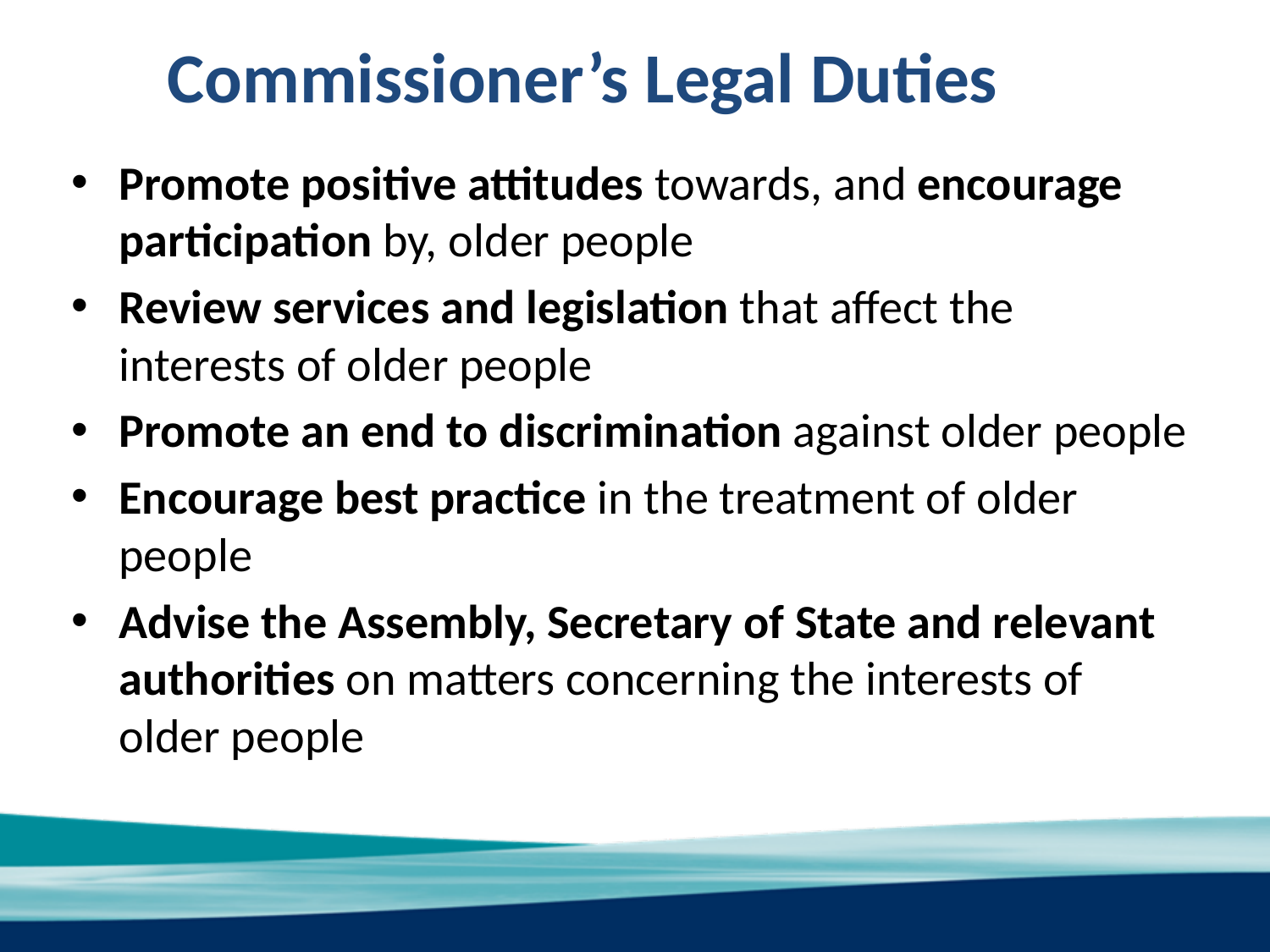

Commissioner’s Legal Duties

Promote positive attitudes towards, and encourage participation by, older people
Review services and legislation that affect the interests of older people
Promote an end to discrimination against older people
Encourage best practice in the treatment of older people
Advise the Assembly, Secretary of State and relevant authorities on matters concerning the interests of older people
6